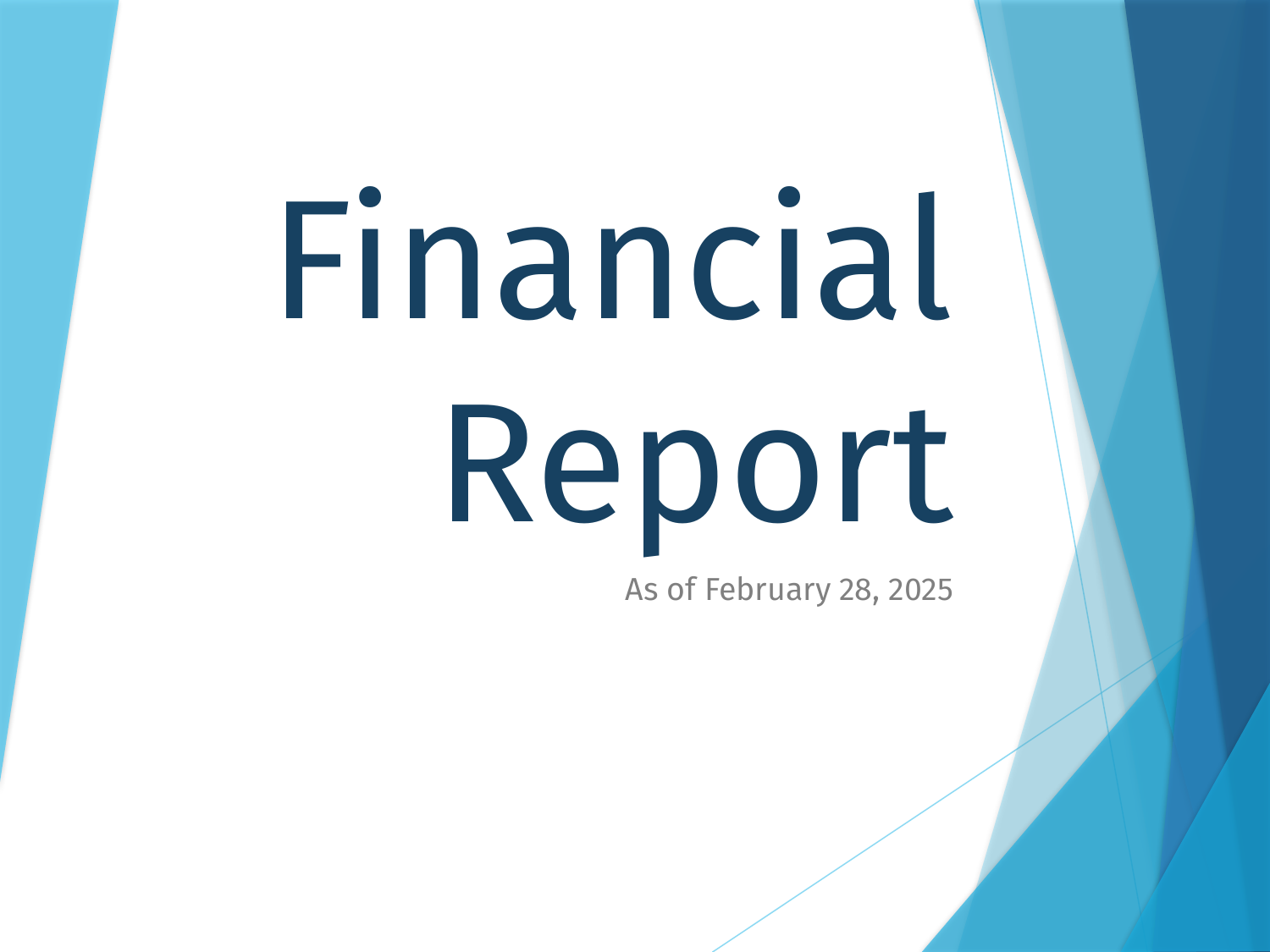

# Financial Report
As of February 28, 2025